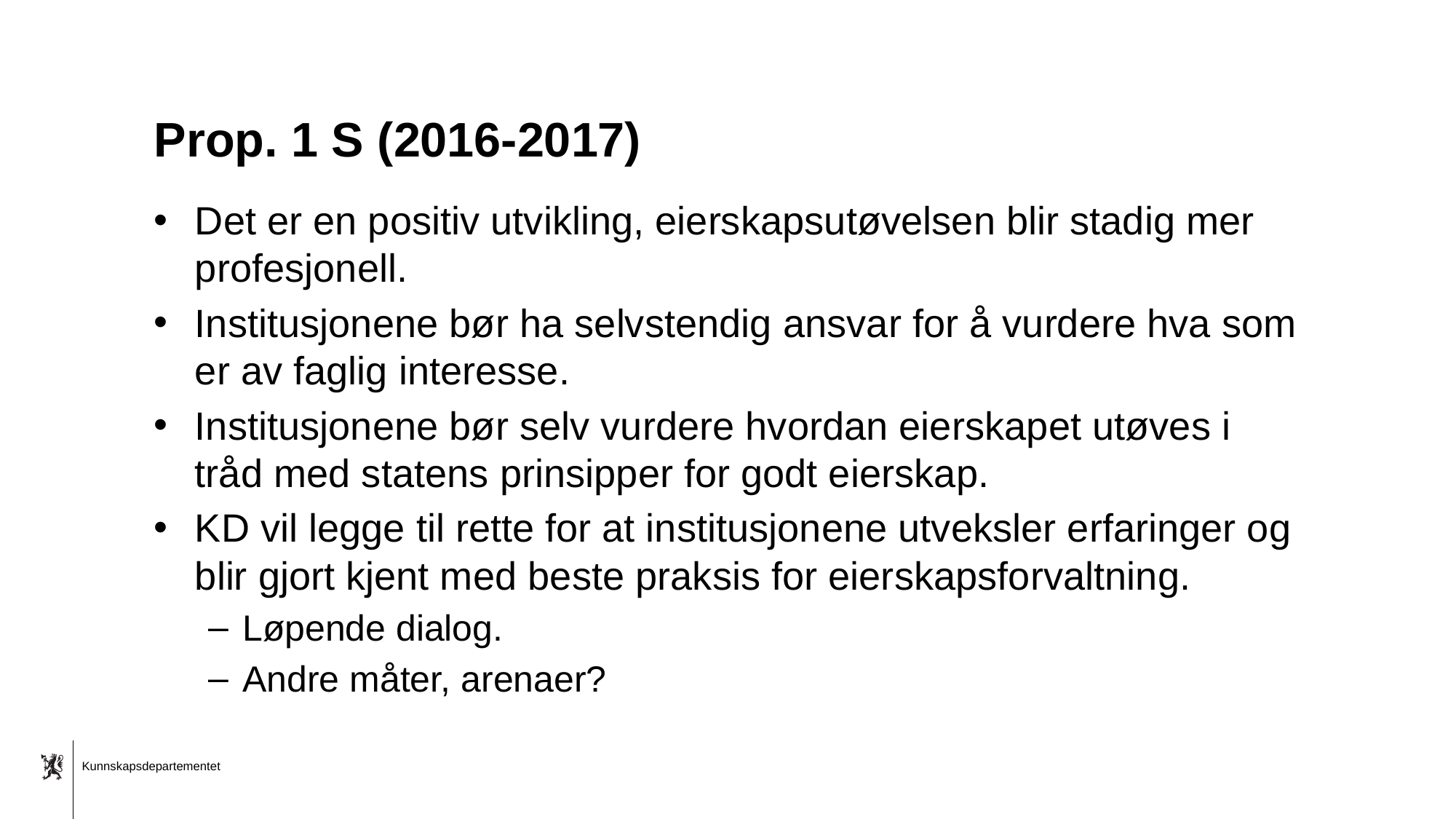

# Prop. 1 S (2016-2017)
Det er en positiv utvikling, eierskapsutøvelsen blir stadig mer profesjonell.
Institusjonene bør ha selvstendig ansvar for å vurdere hva som er av faglig interesse.
Institusjonene bør selv vurdere hvordan eierskapet utøves i tråd med statens prinsipper for godt eierskap.
KD vil legge til rette for at institusjonene utveksler erfaringer og blir gjort kjent med beste praksis for eierskapsforvaltning.
Løpende dialog.
Andre måter, arenaer?